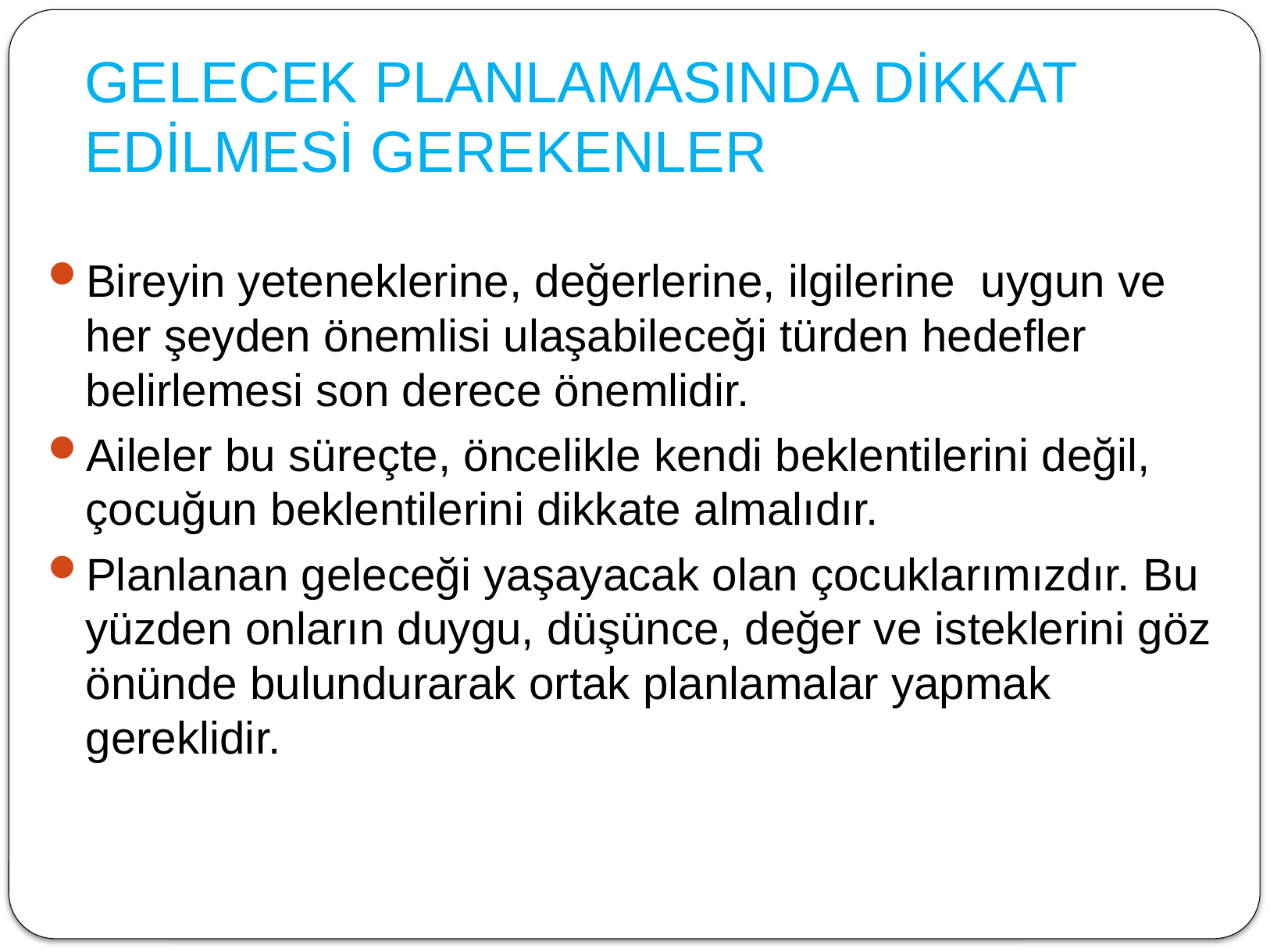

# GELECEK PLANLAMASINDA DİKKAT EDİLMESİ GEREKENLER
Bireyin yeteneklerine, değerlerine, ilgilerine  uygun ve her şeyden önemlisi ulaşabileceği türden hedefler belirlemesi son derece önemlidir.
Aileler bu süreçte, öncelikle kendi beklentilerini değil, çocuğun beklentilerini dikkate almalıdır.
Planlanan geleceği yaşayacak olan çocuklarımızdır. Bu yüzden onların duygu, düşünce, değer ve isteklerini göz önünde bulundurarak ortak planlamalar yapmak gereklidir.